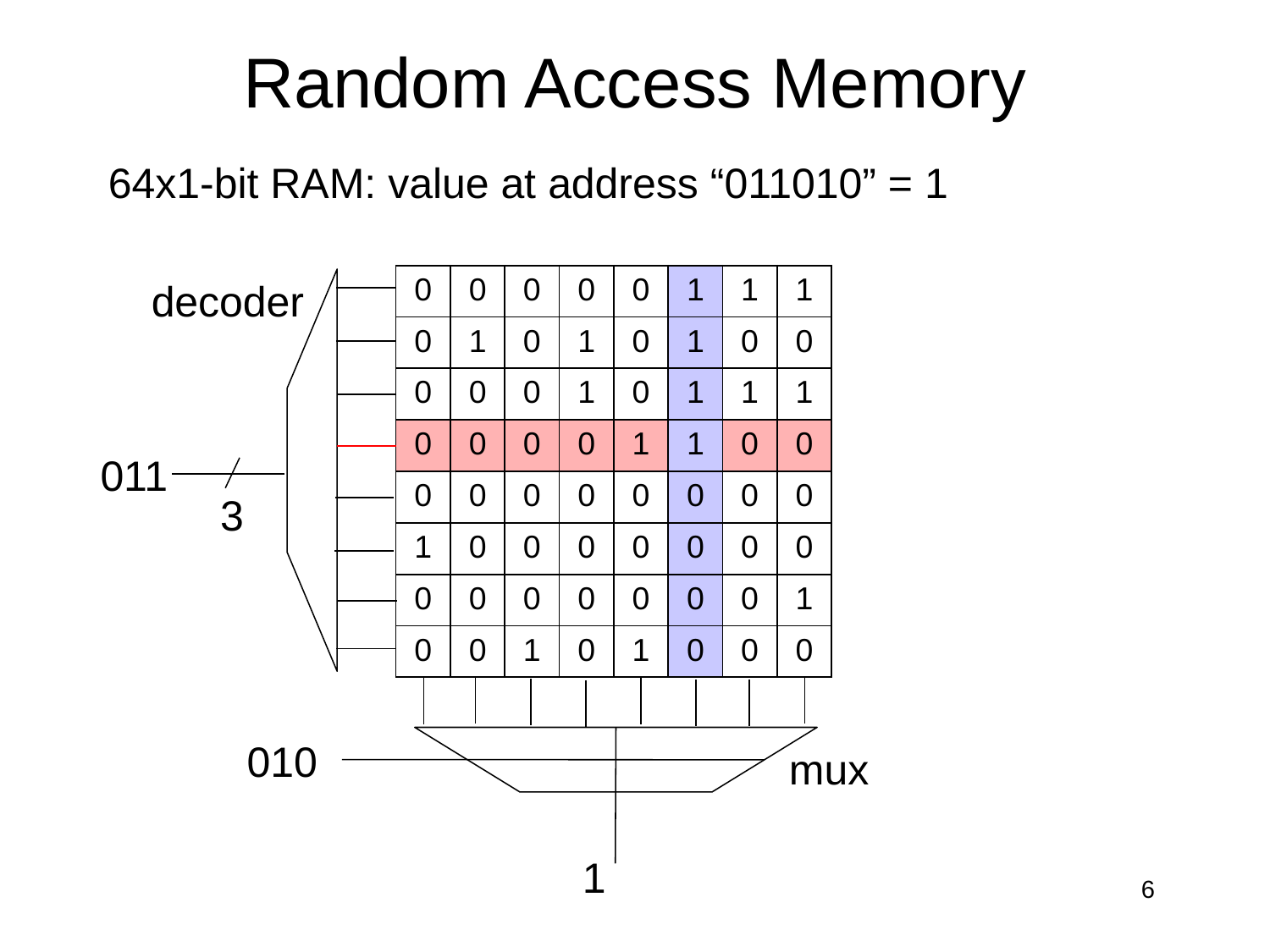

# Random Access Memory
64x1-bit RAM: value at address “011010” = 1
| 0 | 0 | 0 | 0 | 0 | 1 | 1 | 1 |
| --- | --- | --- | --- | --- | --- | --- | --- |
| 0 | 1 | 0 | 1 | 0 | 1 | 0 | 0 |
| 0 | 0 | 0 | 1 | 0 | 1 | 1 | 1 |
| 0 | 0 | 0 | 0 | 1 | 1 | 0 | 0 |
| 0 | 0 | 0 | 0 | 0 | 0 | 0 | 0 |
| 1 | 0 | 0 | 0 | 0 | 0 | 0 | 0 |
| 0 | 0 | 0 | 0 | 0 | 0 | 0 | 1 |
| 0 | 0 | 1 | 0 | 1 | 0 | 0 | 0 |
decoder
011

3

010
mux
1
6